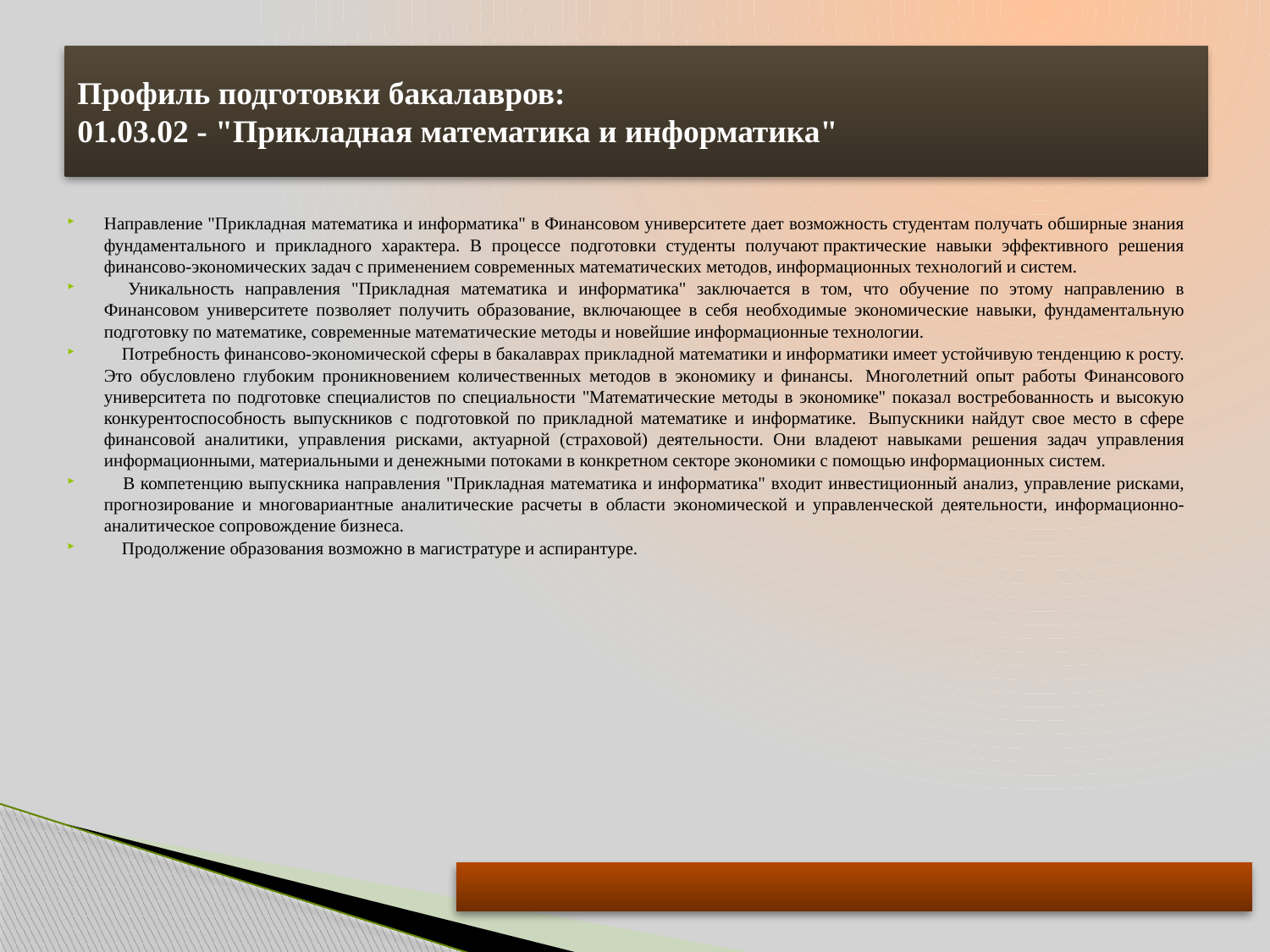

# Профиль подготовки бакалавров: 01.03.02 - "Прикладная математика и информатика"
Направление "Прикладная математика и информатика" в Финансовом университете дает возможность студентам получать обширные знания фундаментального и прикладного характера. В процессе подготовки студенты получают практические навыки эффективного решения финансово-экономических задач с применением современных математических методов, информационных технологий и систем.
    Уникальность направления "Прикладная математика и информатика" заключается в том, что обучение по этому направлению в Финансовом университете позволяет получить образование, включающее в себя необходимые экономические навыки, фундаментальную подготовку по математике, современные математические методы и новейшие информационные технологии.
    Потребность финансово-экономической сферы в бакалаврах прикладной математики и информатики имеет устойчивую тенденцию к росту. Это обусловлено глубоким проникновением количественных методов в экономику и финансы.  Многолетний опыт работы Финансового университета по подготовке специалистов по специальности "Математические методы в экономике" показал востребованность и высокую конкурентоспособность выпускников с подготовкой по прикладной математике и информатике.  Выпускники найдут свое место в сфере финансовой аналитики, управления рисками, актуарной (страховой) деятельности. Они владеют навыками решения задач управления информационными, материальными и денежными потоками в конкретном секторе экономики с помощью информационных систем.
    В компетенцию выпускника направления "Прикладная математика и информатика" входит инвестиционный анализ, управление рисками, прогнозирование и многовариантные аналитические расчеты в области экономической и управленческой деятельности, информационно-аналитическое сопровождение бизнеса.
    Продолжение образования возможно в магистратуре и аспирантуре.